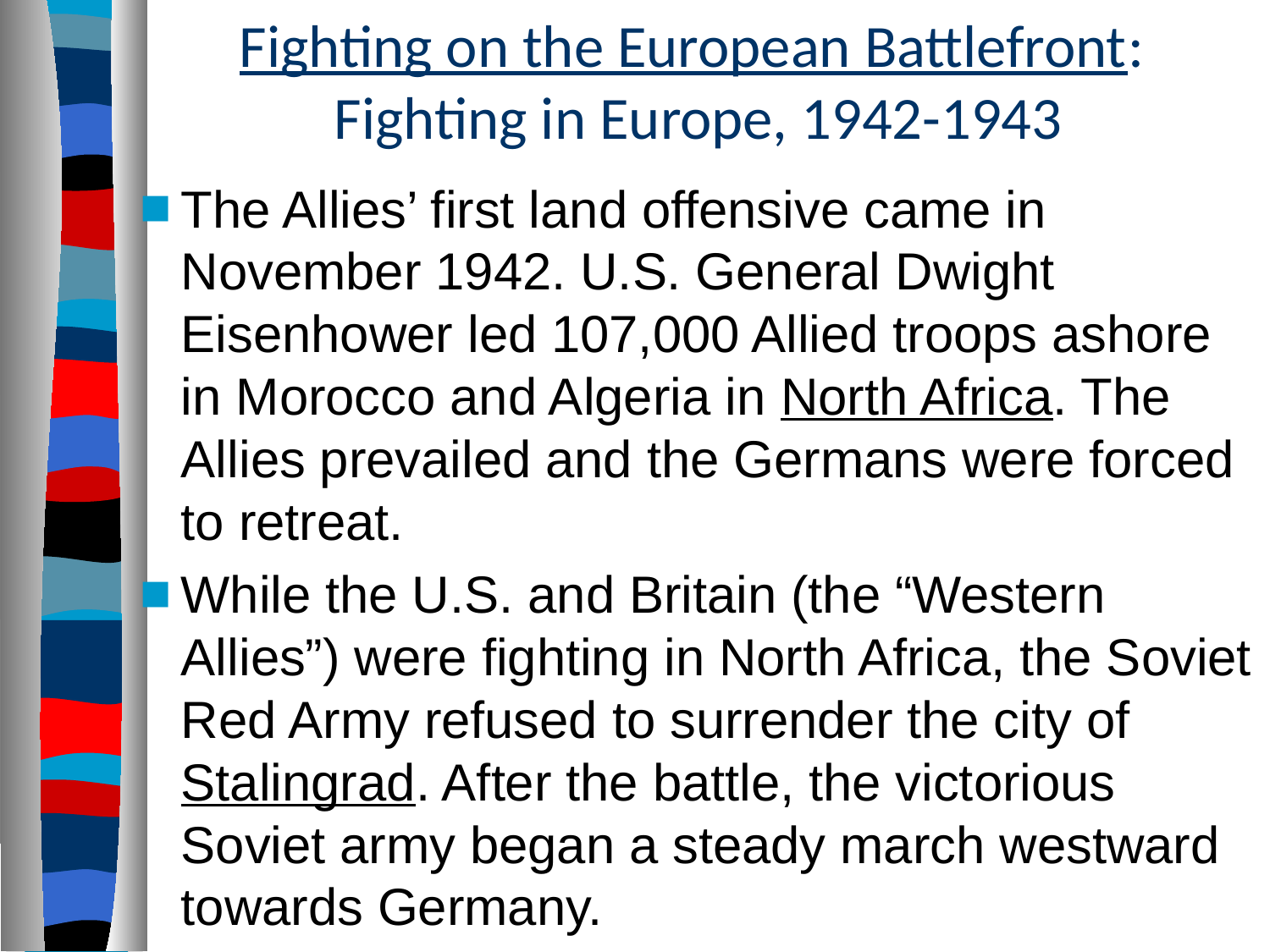

# Fighting on the European Battlefront: Fighting in Europe, 1942-1943
The Allies’ first land offensive came in November 1942. U.S. General Dwight Eisenhower led 107,000 Allied troops ashore in Morocco and Algeria in North Africa. The Allies prevailed and the Germans were forced to retreat.
While the U.S. and Britain (the “Western Allies”) were fighting in North Africa, the Soviet Red Army refused to surrender the city of Stalingrad. After the battle, the victorious Soviet army began a steady march westward towards Germany.